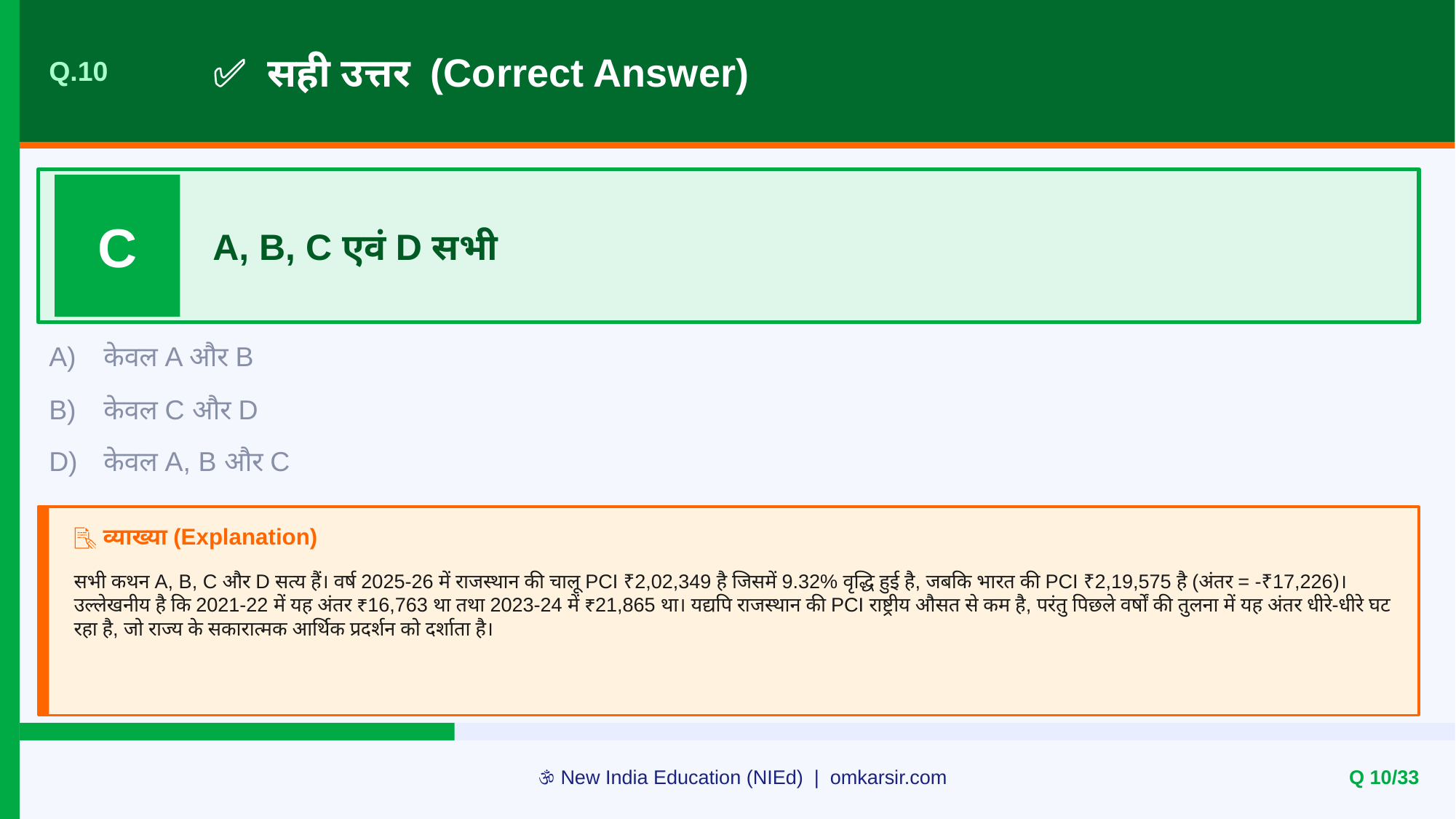

✅  सही उत्तर  (Correct Answer)
Q.10

C
A, B, C एवं D सभी
A)
केवल A और B
B)
केवल C और D
D)
केवल A, B और C

📝 व्याख्या (Explanation)
सभी कथन A, B, C और D सत्य हैं। वर्ष 2025-26 में राजस्थान की चालू PCI ₹2,02,349 है जिसमें 9.32% वृद्धि हुई है, जबकि भारत की PCI ₹2,19,575 है (अंतर = -₹17,226)। उल्लेखनीय है कि 2021-22 में यह अंतर ₹16,763 था तथा 2023-24 में ₹21,865 था। यद्यपि राजस्थान की PCI राष्ट्रीय औसत से कम है, परंतु पिछले वर्षों की तुलना में यह अंतर धीरे-धीरे घट रहा है, जो राज्य के सकारात्मक आर्थिक प्रदर्शन को दर्शाता है।

🕉️ New India Education (NIEd)  |  omkarsir.com
Q 10/33